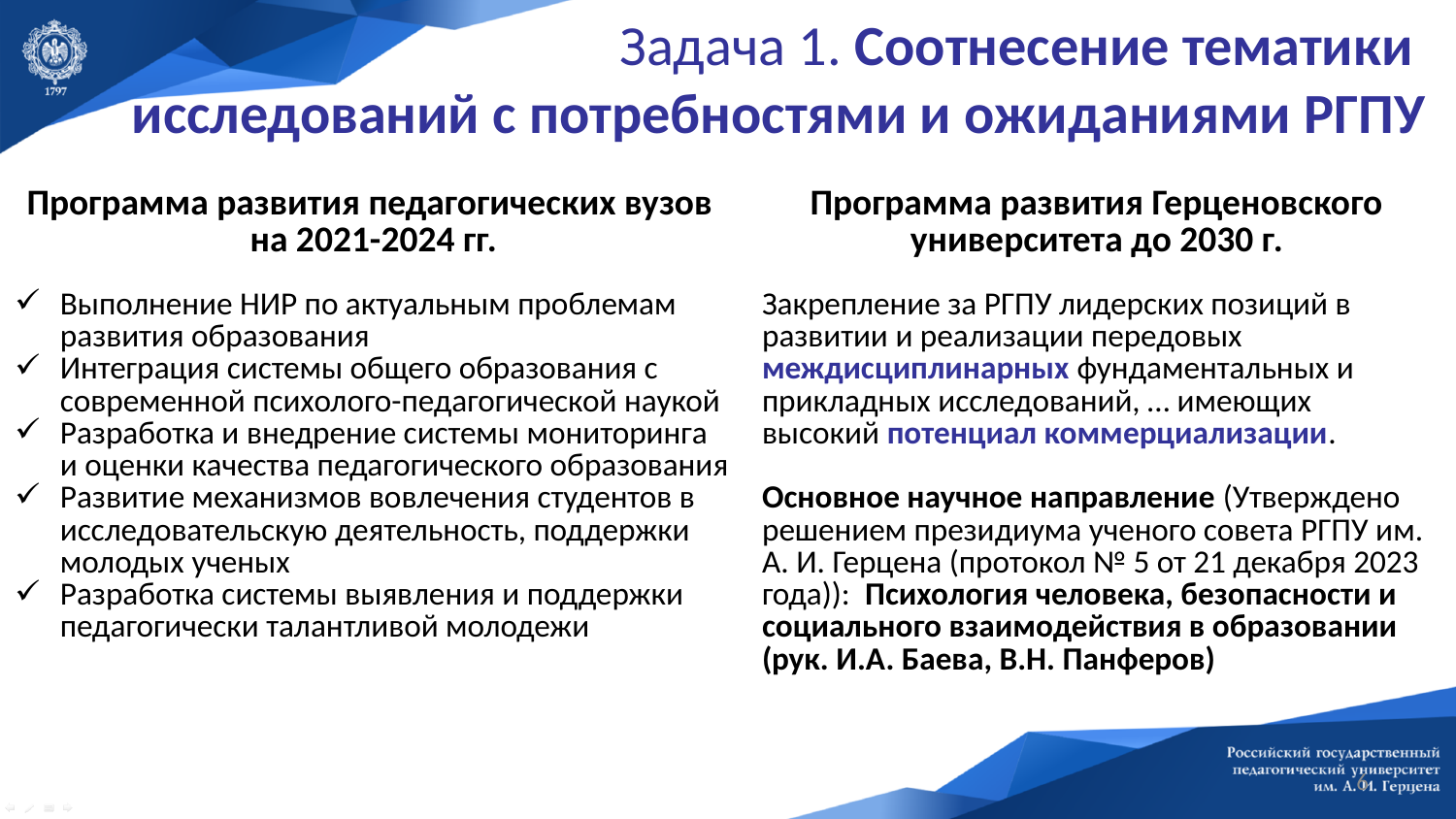

# Задача 1. Соотнесение тематики исследований с потребностями и ожиданиями РГПУ
| Программа развития педагогических вузов на 2021-2024 гг. | Программа развития Герценовского университета до 2030 г. |
| --- | --- |
| Выполнение НИР по актуальным проблемам развития образования Интеграция системы общего образования с современной психолого-педагогической наукой Разработка и внедрение системы мониторинга и оценки качества педагогического образования Развитие механизмов вовлечения студентов в исследовательскую деятельность, поддержки молодых ученых Разработка системы выявления и поддержки педагогически талантливой молодежи | Закрепление за РГПУ лидерских позиций в развитии и реализации передовых междисциплинарных фундаментальных и прикладных исследований, … имеющих высокий потенциал коммерциализации. Основное научное направление (Утверждено решением президиума ученого совета РГПУ им. А. И. Герцена (протокол № 5 от 21 декабря 2023 года)): Психология человека, безопасности и социального взаимодействия в образовании (рук. И.А. Баева, В.Н. Панферов) |
6